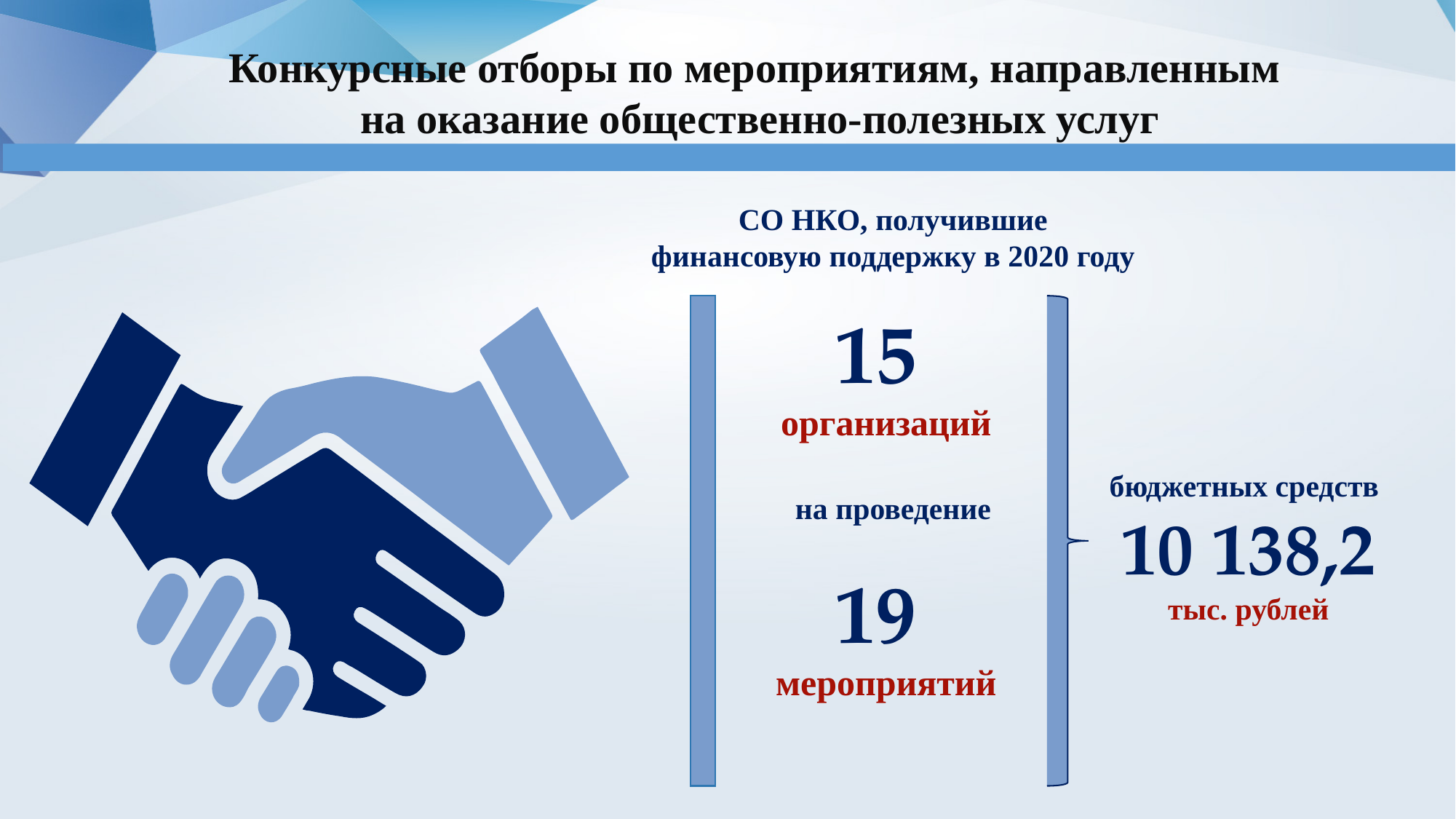

Конкурсные отборы по мероприятиям, направленным
на оказание общественно-полезных услуг

СО НКО, получившие финансовую поддержку в 2020 году

15
организаций

бюджетных средств
на проведение
10 138,2
тыс. рублей
19
мероприятий